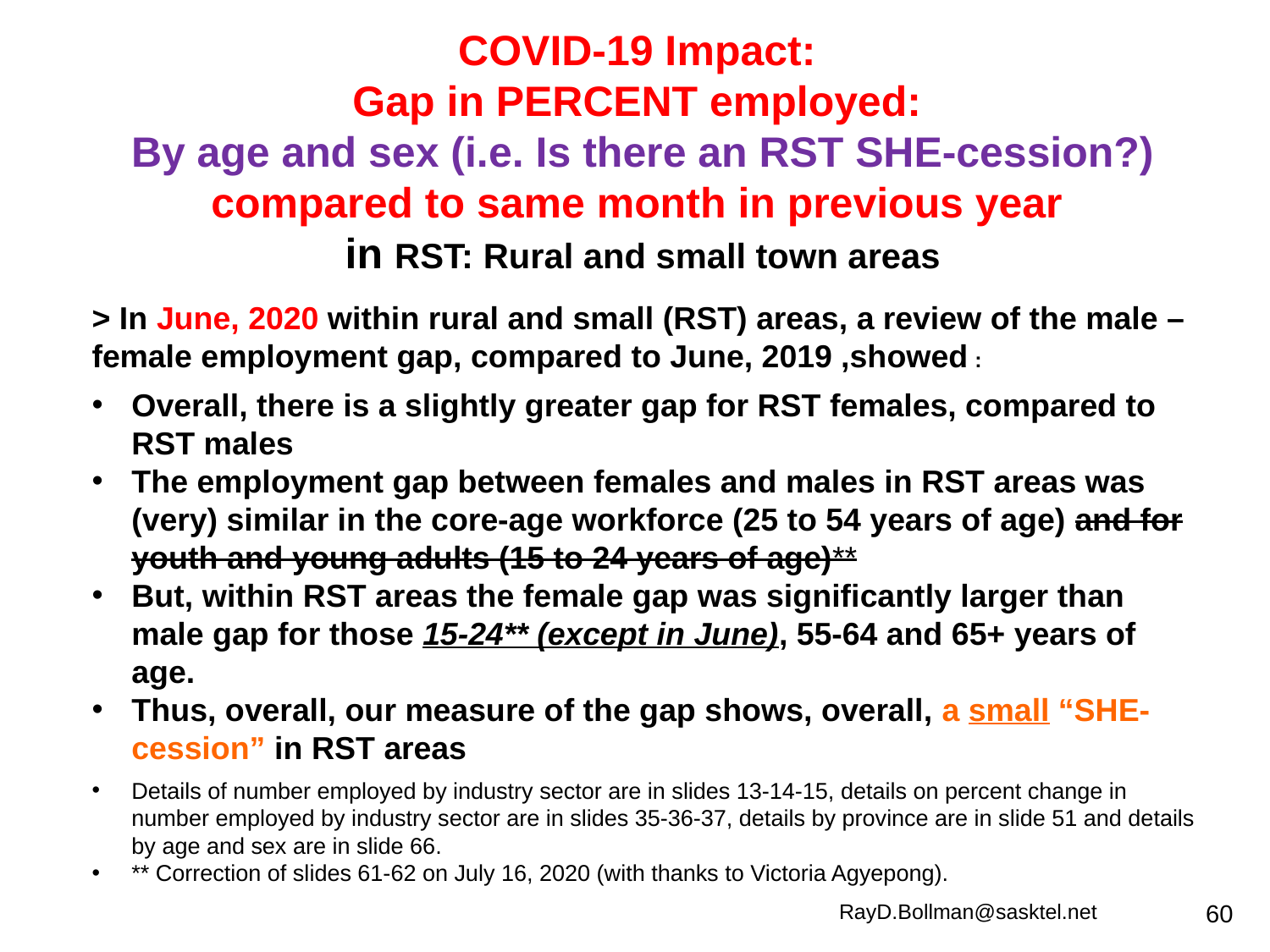

COVID-19 Impact:
Gap in PERCENT employed:
By age and sex (i.e. Is there an RST SHE-cession?)
compared to same month in previous year
in RST: Rural and small town areas

> In June, 2020 within rural and small (RST) areas, a review of the male – female employment gap, compared to June, 2019 ,showed :

Overall, there is a slightly greater gap for RST females, compared to RST males
The employment gap between females and males in RST areas was (very) similar in the core-age workforce (25 to 54 years of age) and for youth and young adults (15 to 24 years of age)**
But, within RST areas the female gap was significantly larger than male gap for those 15-24** (except in June), 55-64 and 65+ years of age.
Thus, overall, our measure of the gap shows, overall, a small “SHE-cession” in RST areas

Details of number employed by industry sector are in slides 13-14-15, details on percent change in number employed by industry sector are in slides 35-36-37, details by province are in slide 51 and details by age and sex are in slide 66.
** Correction of slides 61-62 on July 16, 2020 (with thanks to Victoria Agyepong).
RayD.Bollman@sasktel.net
60